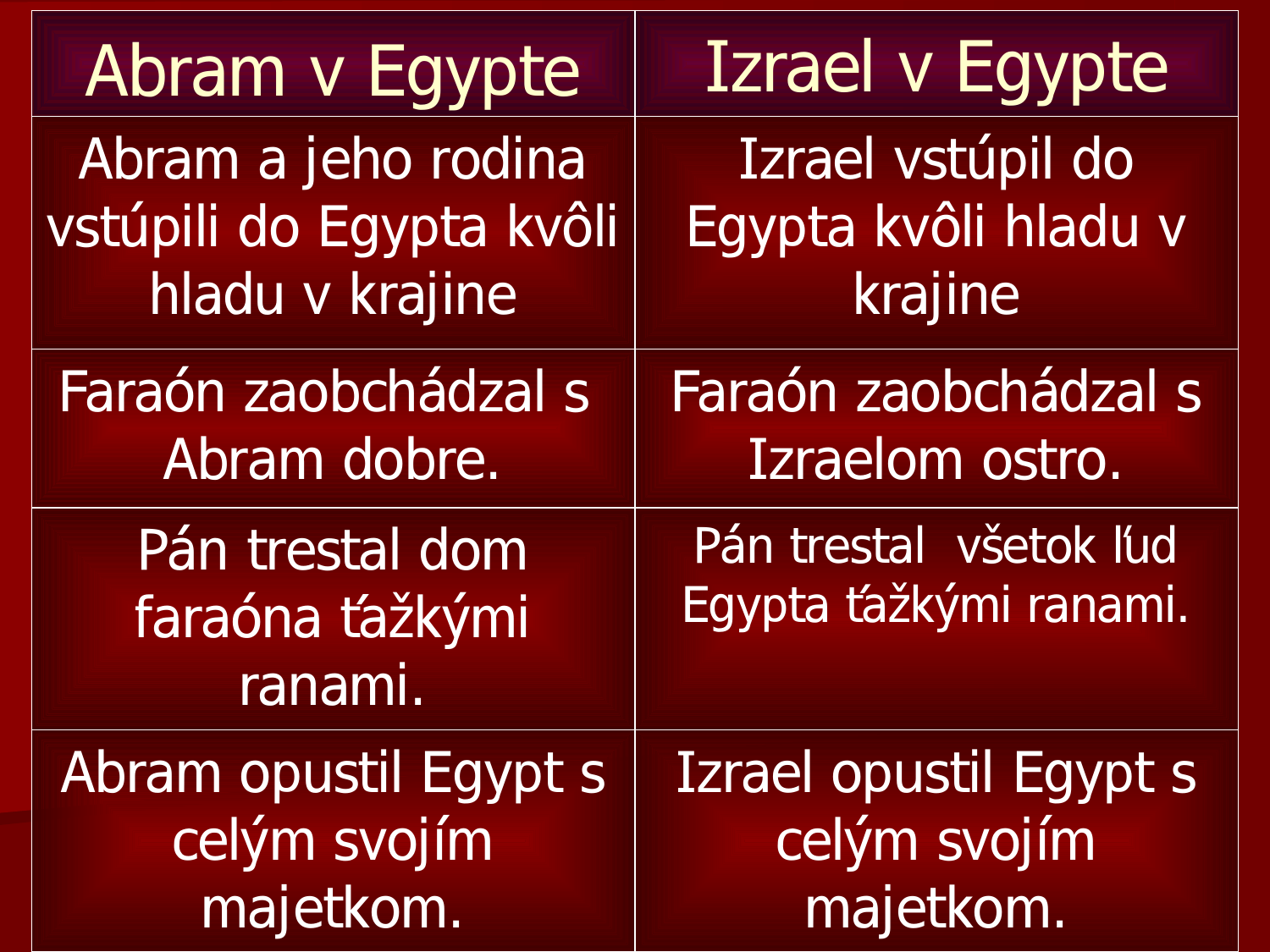

# Abram v Egypte
Izrael v Egypte
Abram a jeho rodina vstúpili do Egypta kvôli hladu v krajine
Izrael vstúpil do Egypta kvôli hladu v krajine
Faraón zaobchádzal s  Abram dobre.
Faraón zaobchádzal s Izraelom ostro.
Pán trestal dom faraóna ťažkými ranami.
Pán trestal  všetok ľud Egypta ťažkými ranami.

Abram opustil Egypt s celým svojím majetkom.
Izrael opustil Egypt s celým svojím majetkom.